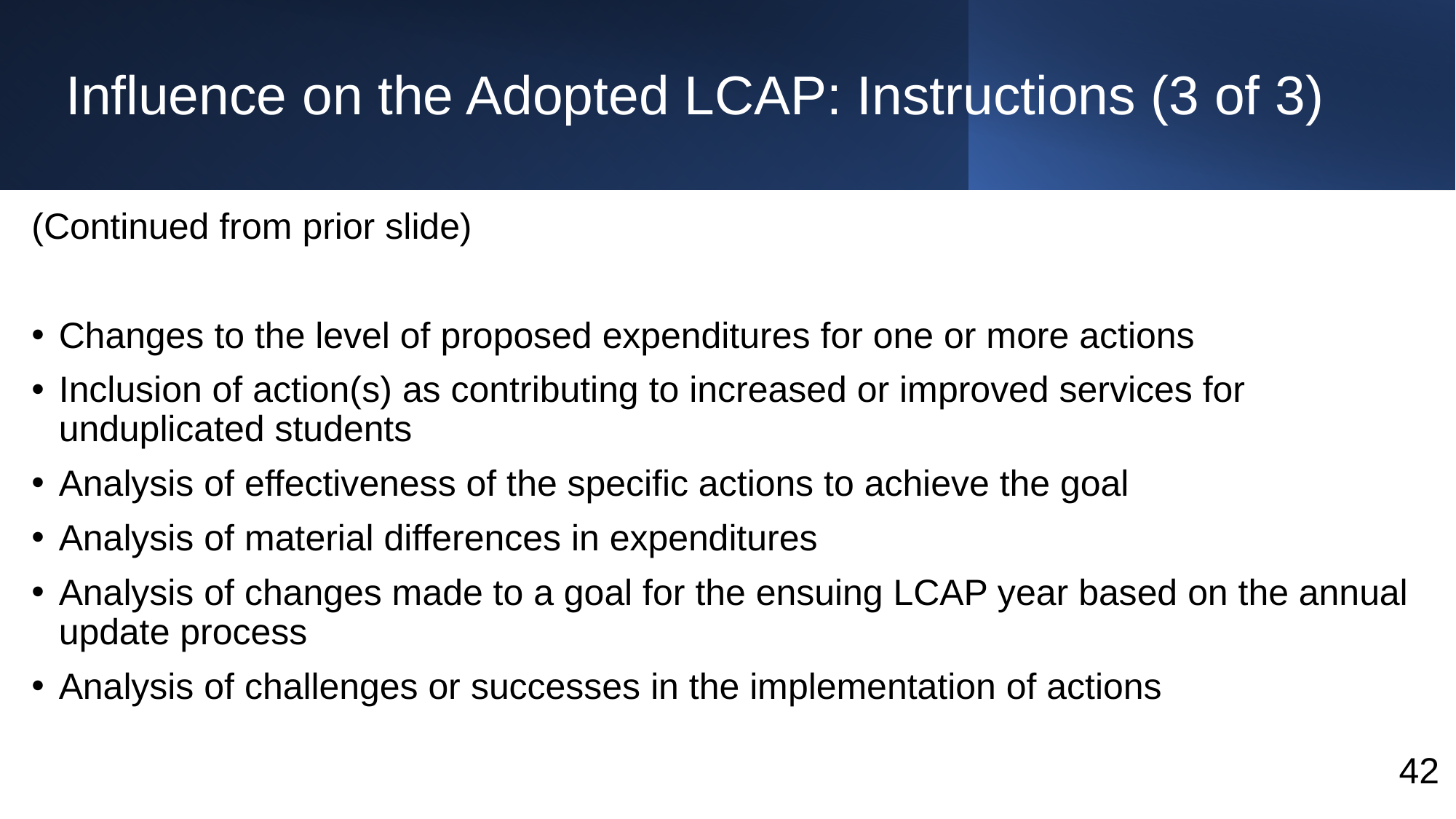

# Influence on the Adopted LCAP: Instructions (3 of 3)
(Continued from prior slide)

Changes to the level of proposed expenditures for one or more actions​
Inclusion of action(s) as contributing to increased or improved services for unduplicated students​
Analysis of effectiveness of the specific actions to achieve the goal​
Analysis of material differences in expenditures​
Analysis of changes made to a goal for the ensuing LCAP year based on the annual update process​
Analysis of challenges or successes in the implementation of actions​
42